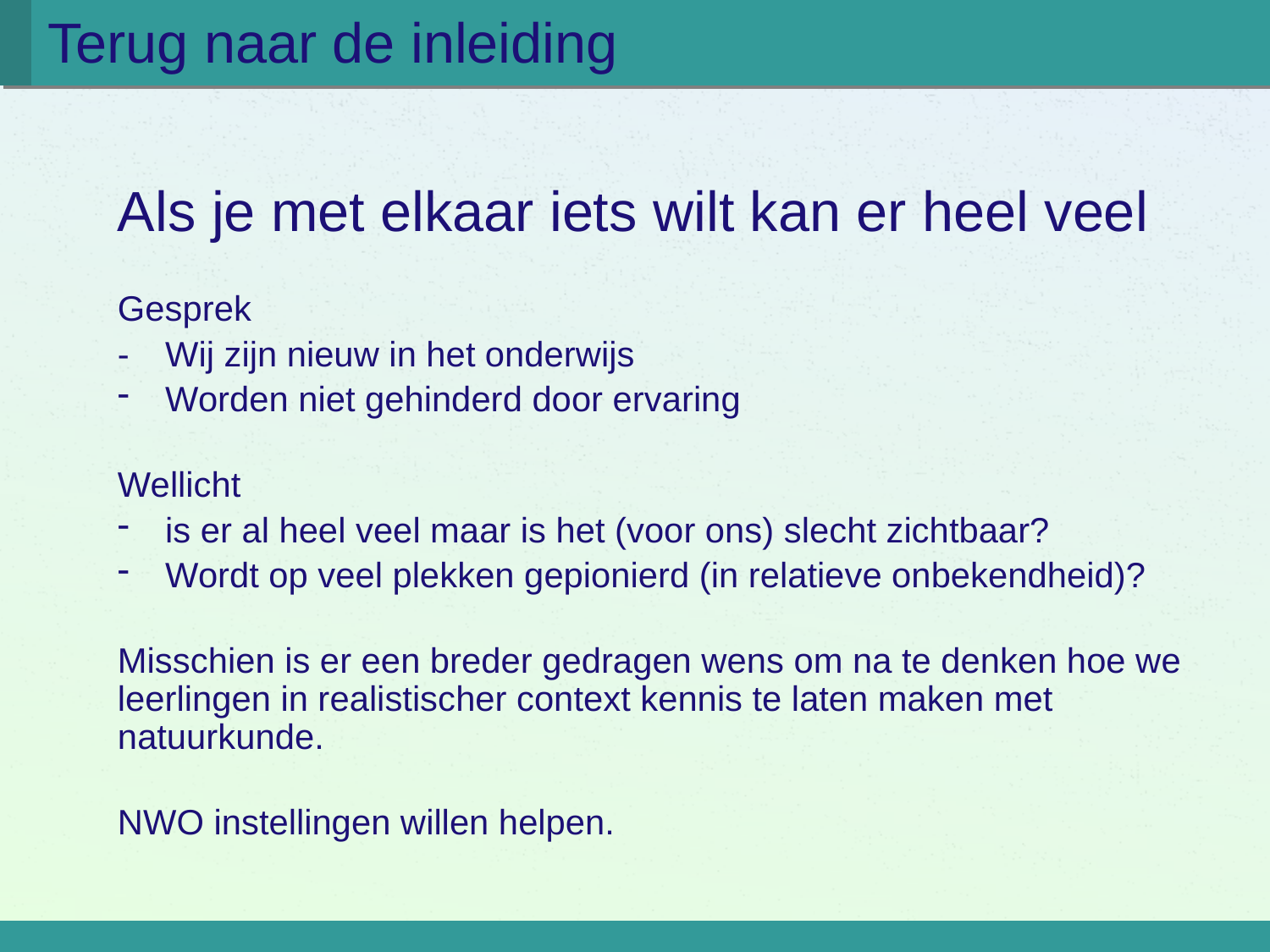

# Terug naar de inleiding
Als je met elkaar iets wilt kan er heel veel

Gesprek
- 	Wij zijn nieuw in het onderwijs
Worden niet gehinderd door ervaring

Wellicht
is er al heel veel maar is het (voor ons) slecht zichtbaar?
Wordt op veel plekken gepionierd (in relatieve onbekendheid)?

Misschien is er een breder gedragen wens om na te denken hoe we leerlingen in realistischer context kennis te laten maken met natuurkunde.

NWO instellingen willen helpen.